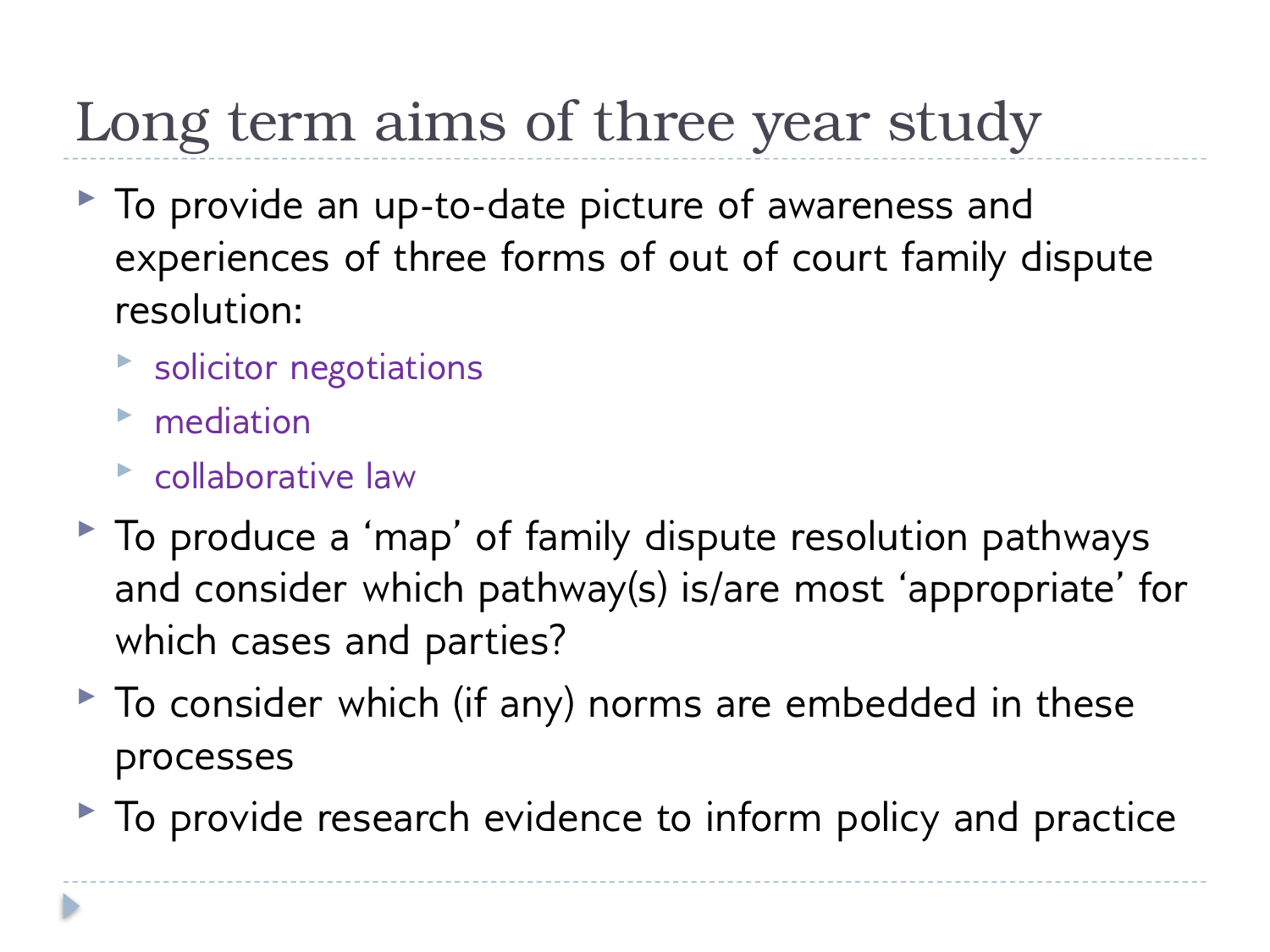

# Long term aims of three year study
To provide an up-to-date picture of awareness and experiences of three forms of out of court family dispute resolution:
solicitor negotiations
mediation
collaborative law
To produce a ‘map’ of family dispute resolution pathways and consider which pathway(s) is/are most ‘appropriate’ for which cases and parties?
To consider which (if any) norms are embedded in these processes
To provide research evidence to inform policy and practice